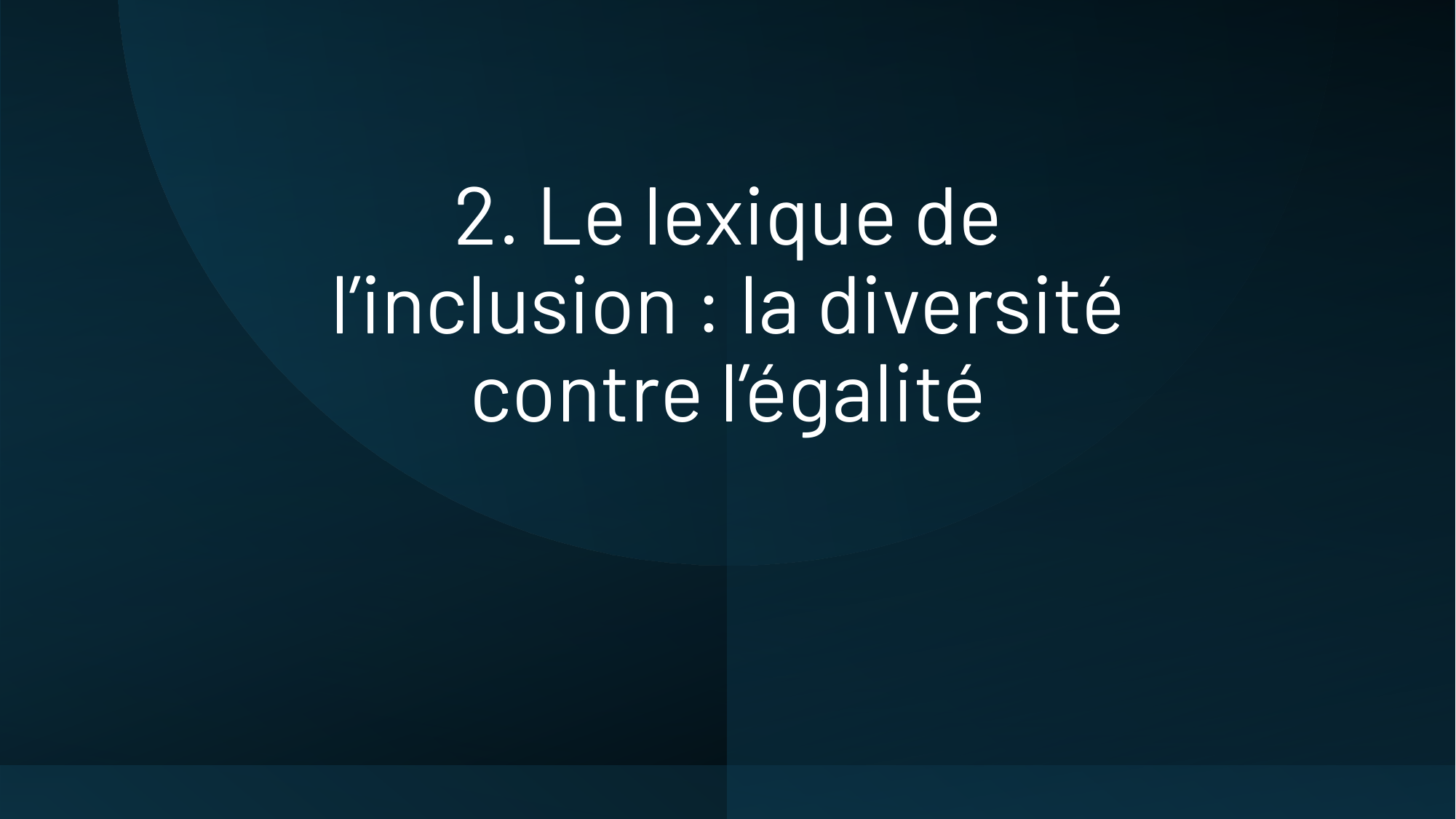

# 2. Le lexique de l’inclusion : la diversité contre l’égalité